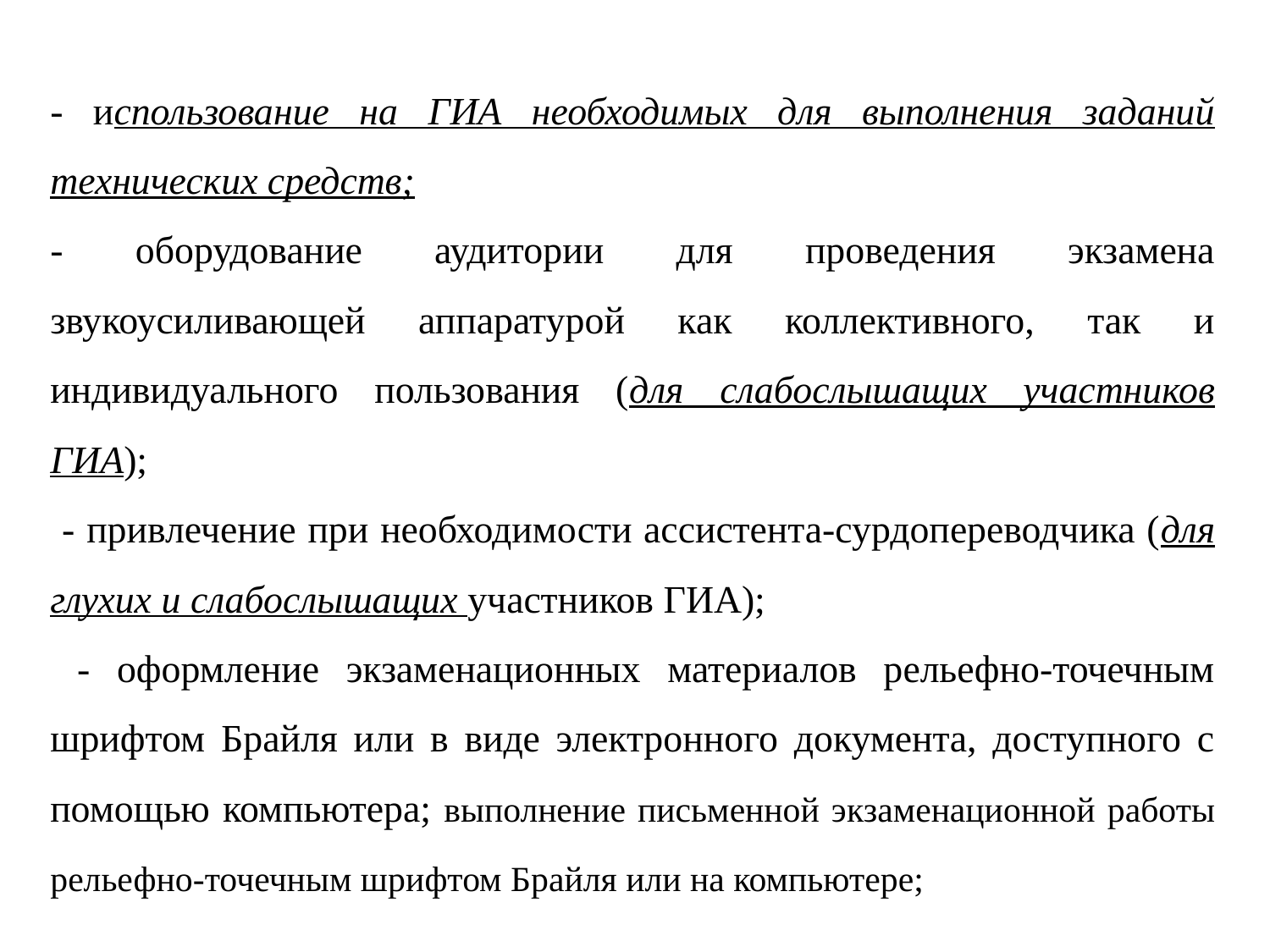

- использование на ГИА необходимых для выполнения заданий технических средств;
- оборудование аудитории для проведения экзамена звукоусиливающей аппаратурой как коллективного, так и индивидуального пользования (для слабослышащих участников ГИА);
 - привлечение при необходимости ассистента-сурдопереводчика (для глухих и слабослышащих участников ГИА);
 - оформление экзаменационных материалов рельефно-точечным шрифтом Брайля или в виде электронного документа, доступного с помощью компьютера; выполнение письменной экзаменационной работы рельефно-точечным шрифтом Брайля или на компьютере;